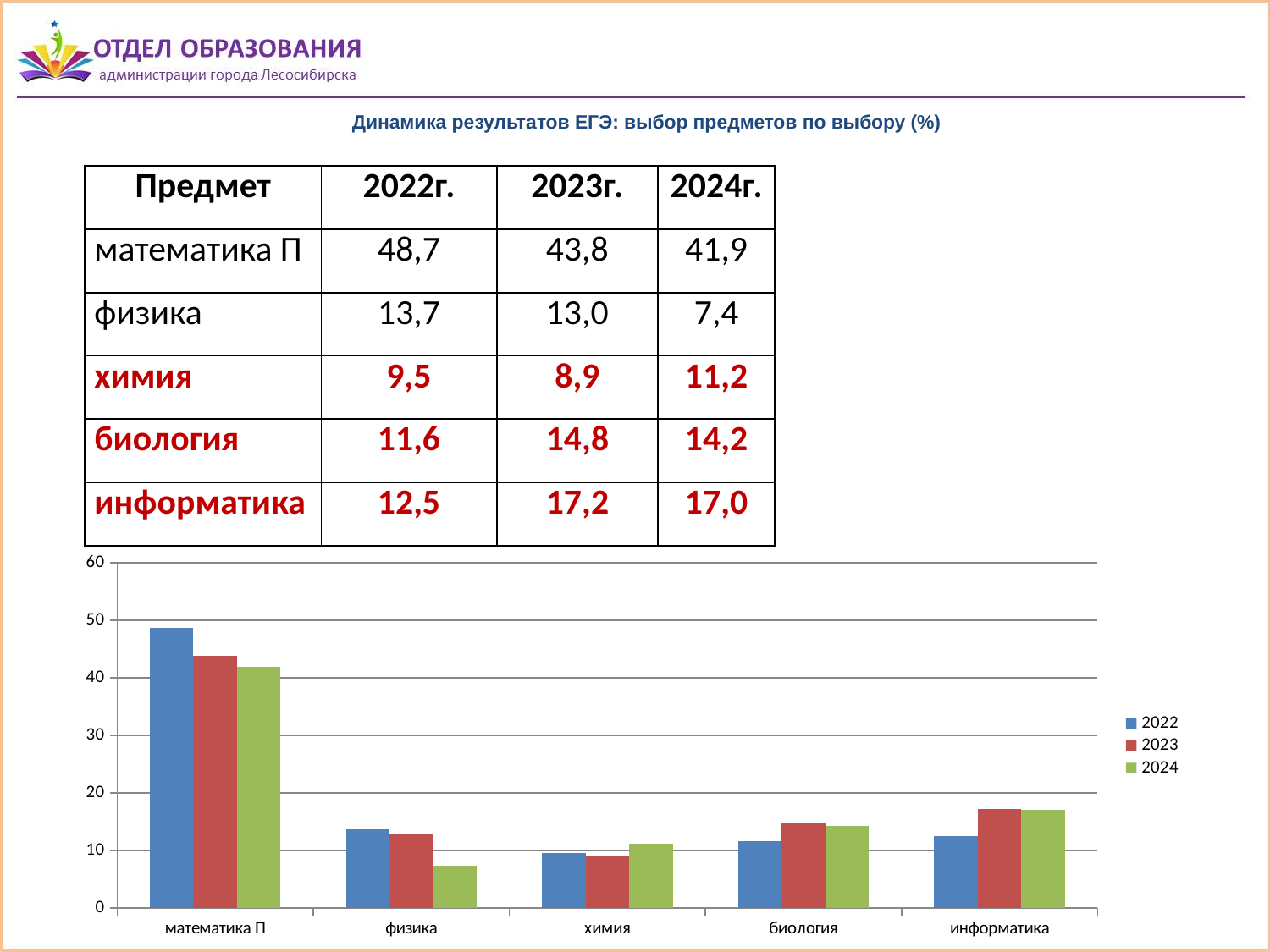

# Динамика результатов ЕГЭ: выбор предметов по выбору (%)
| Предмет | 2022г. | 2023г. | 2024г. |
| --- | --- | --- | --- |
| математика П | 48,7 | 43,8 | 41,9 |
| физика | 13,7 | 13,0 | 7,4 |
| химия | 9,5 | 8,9 | 11,2 |
| биология | 11,6 | 14,8 | 14,2 |
| информатика | 12,5 | 17,2 | 17,0 |

### Chart

| Category | 2022 | 2023 | 2024 |
|---|---|---|---|
| математика П | 48.7 | 43.8 | 41.9 |
| физика | 13.7 | 13.0 | 7.4 |
| химия | 9.5 | 8.9 | 11.2 |
| биология | 11.6 | 14.8 | 14.2 |
| информатика | 12.5 | 17.2 | 17.0 |